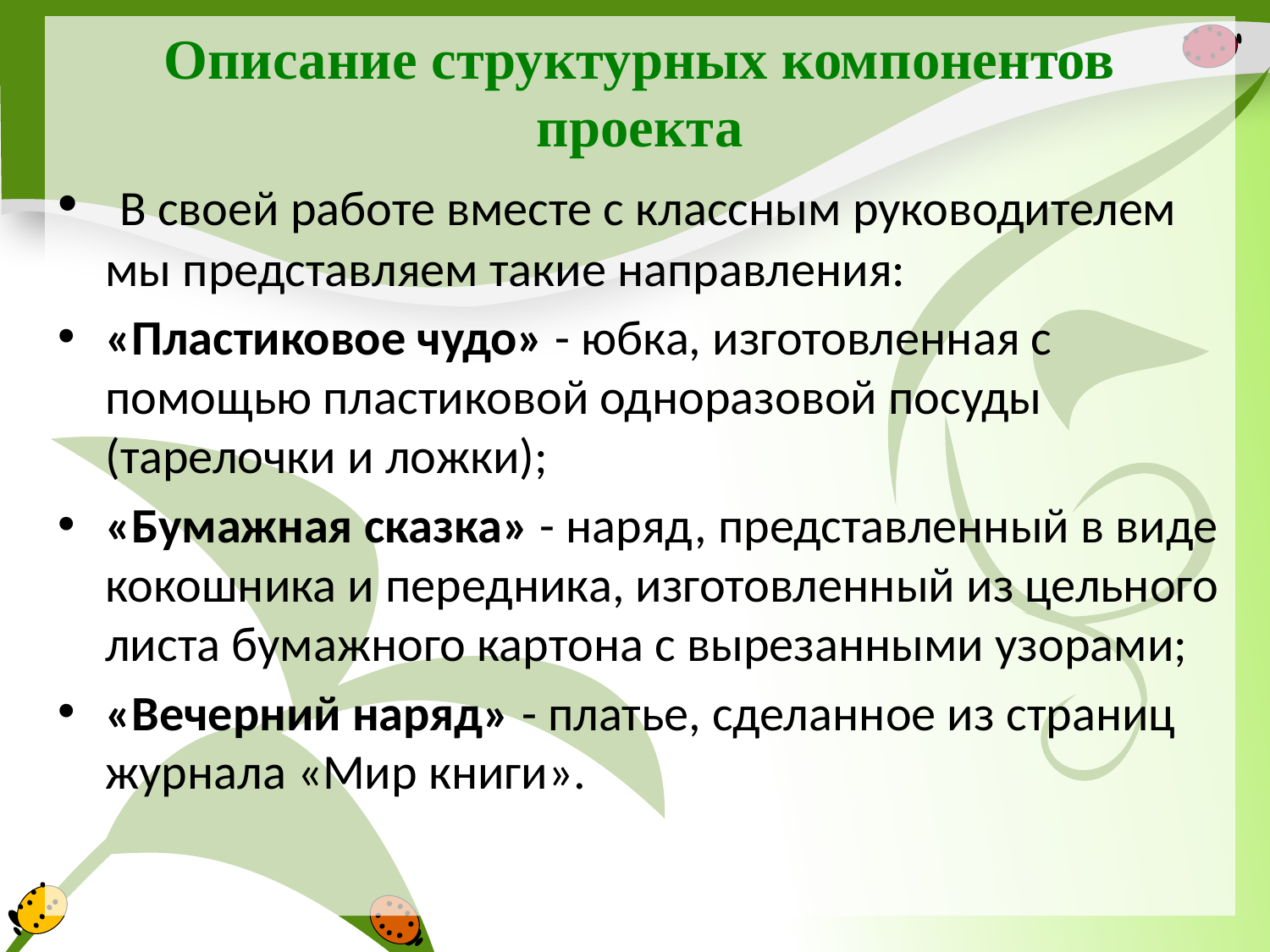

Описание структурных компонентов проекта
 В своей работе вместе с классным руководителем мы представляем такие направления:
«Пластиковое чудо» - юбка, изготовленная с помощью пластиковой одноразовой посуды (тарелочки и ложки);
«Бумажная сказка» - наряд, представленный в виде кокошника и передника, изготовленный из цельного листа бумажного картона с вырезанными узорами;
«Вечерний наряд» - платье, сделанное из страниц журнала «Мир книги».